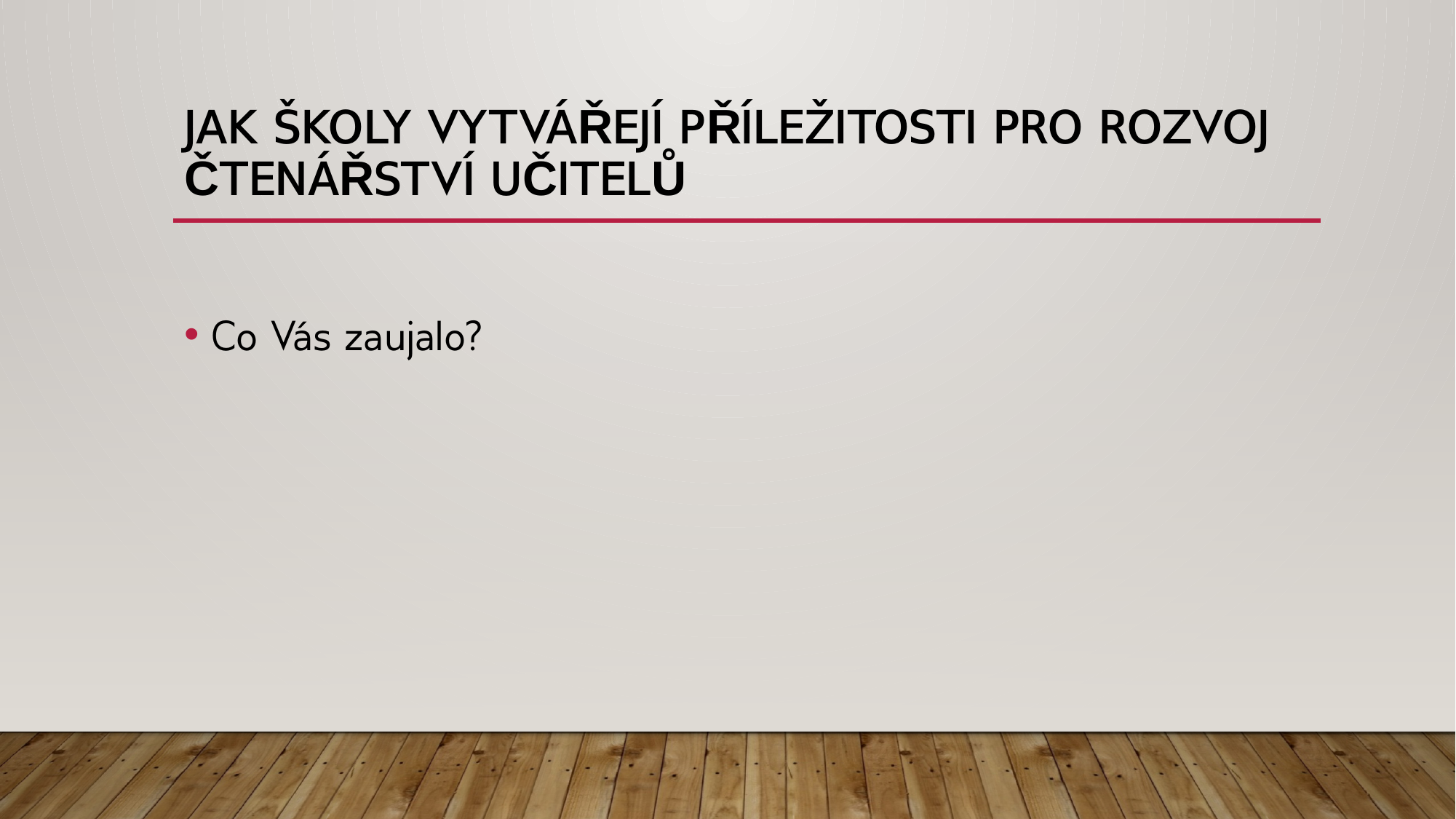

# Jak školy vytvářejí příležitosti pro rozvoj čtenářství učitelů

Co Vás zaujalo?